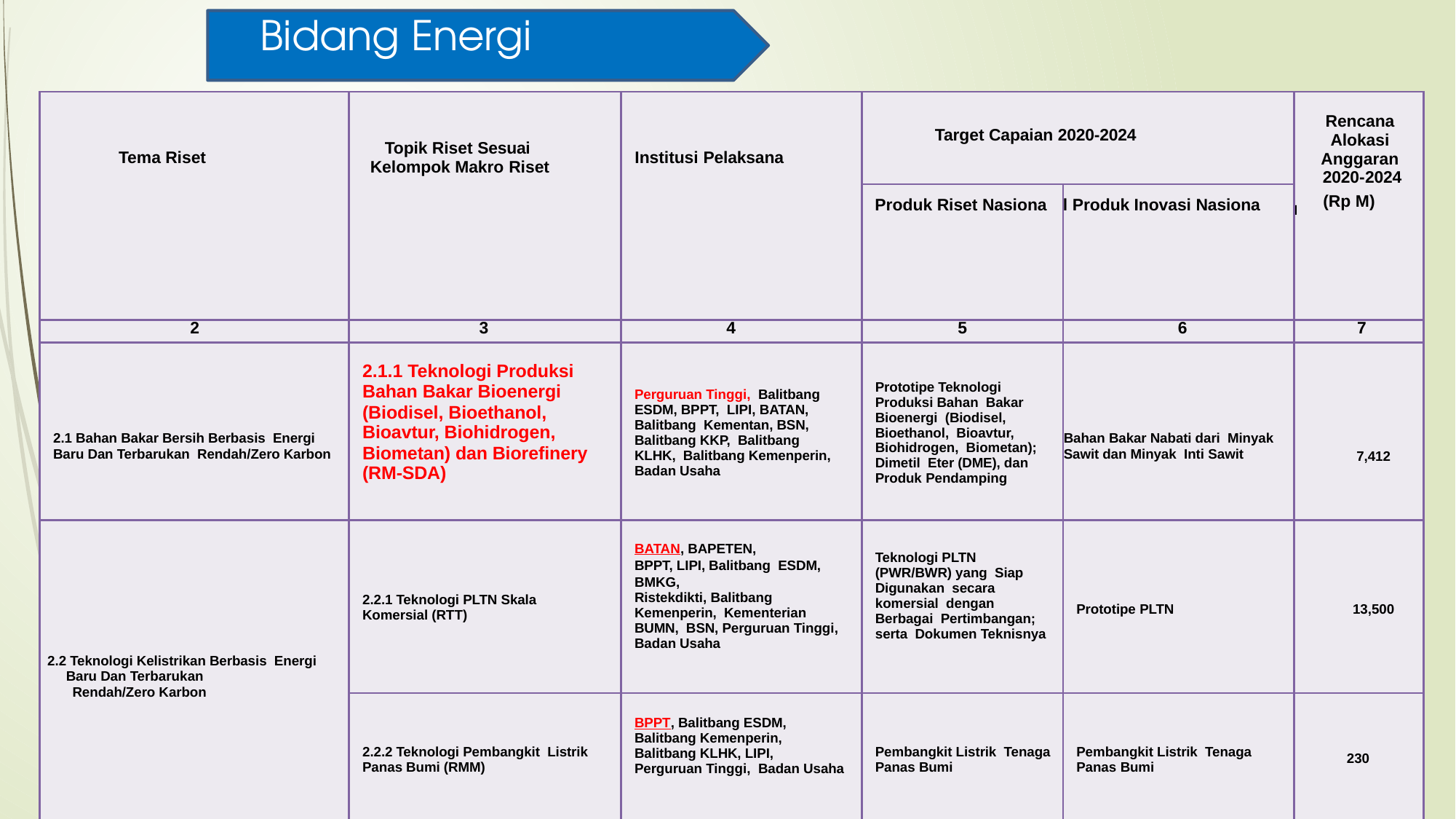

# Bidang Energi

| Tema Riset | Topik Riset Sesuai Kelompok Makro Riset | Institusi Pelaksana | Target Capaian 2020-2024 |  | Rencana Alokasi Anggaran 2020-2024 l (Rp M) |
| --- | --- | --- | --- | --- | --- |
|  |  |  | Produk Riset Nasiona | l Produk Inovasi Nasiona |  |
| 2 | 3 | 4 | 5 | 6 | 7 |
| 2.1 Bahan Bakar Bersih Berbasis Energi Baru Dan Terbarukan Rendah/Zero Karbon | 2.1.1 Teknologi Produksi Bahan Bakar Bioenergi (Biodisel, Bioethanol, Bioavtur, Biohidrogen, Biometan) dan Biorefinery (RM-SDA) | Perguruan Tinggi, Balitbang ESDM, BPPT, LIPI, BATAN, Balitbang Kementan, BSN, Balitbang KKP, Balitbang KLHK, Balitbang Kemenperin, Badan Usaha | Prototipe Teknologi Produksi Bahan Bakar Bioenergi (Biodisel, Bioethanol, Bioavtur, Biohidrogen, Biometan); Dimetil Eter (DME), dan Produk Pendamping | Bahan Bakar Nabati dari Minyak Sawit dan Minyak Inti Sawit | 7,412 |
| 2.2 Teknologi Kelistrikan Berbasis Energi Baru Dan Terbarukan Rendah/Zero Karbon | 2.2.1 Teknologi PLTN Skala Komersial (RTT) | BATAN, BAPETEN, BPPT, LIPI, Balitbang ESDM, BMKG, Ristekdikti, Balitbang Kemenperin, Kementerian BUMN, BSN, Perguruan Tinggi, Badan Usaha | Teknologi PLTN (PWR/BWR) yang Siap Digunakan secara komersial dengan Berbagai Pertimbangan; serta Dokumen Teknisnya | Prototipe PLTN | 13,500 |
|  | 2.2.2 Teknologi Pembangkit Listrik Panas Bumi (RMM) | BPPT, Balitbang ESDM, Balitbang Kemenperin, Balitbang KLHK, LIPI, Perguruan Tinggi, Badan Usaha | Pembangkit Listrik Tenaga Panas Bumi | Pembangkit Listrik Tenaga Panas Bumi | 230 |